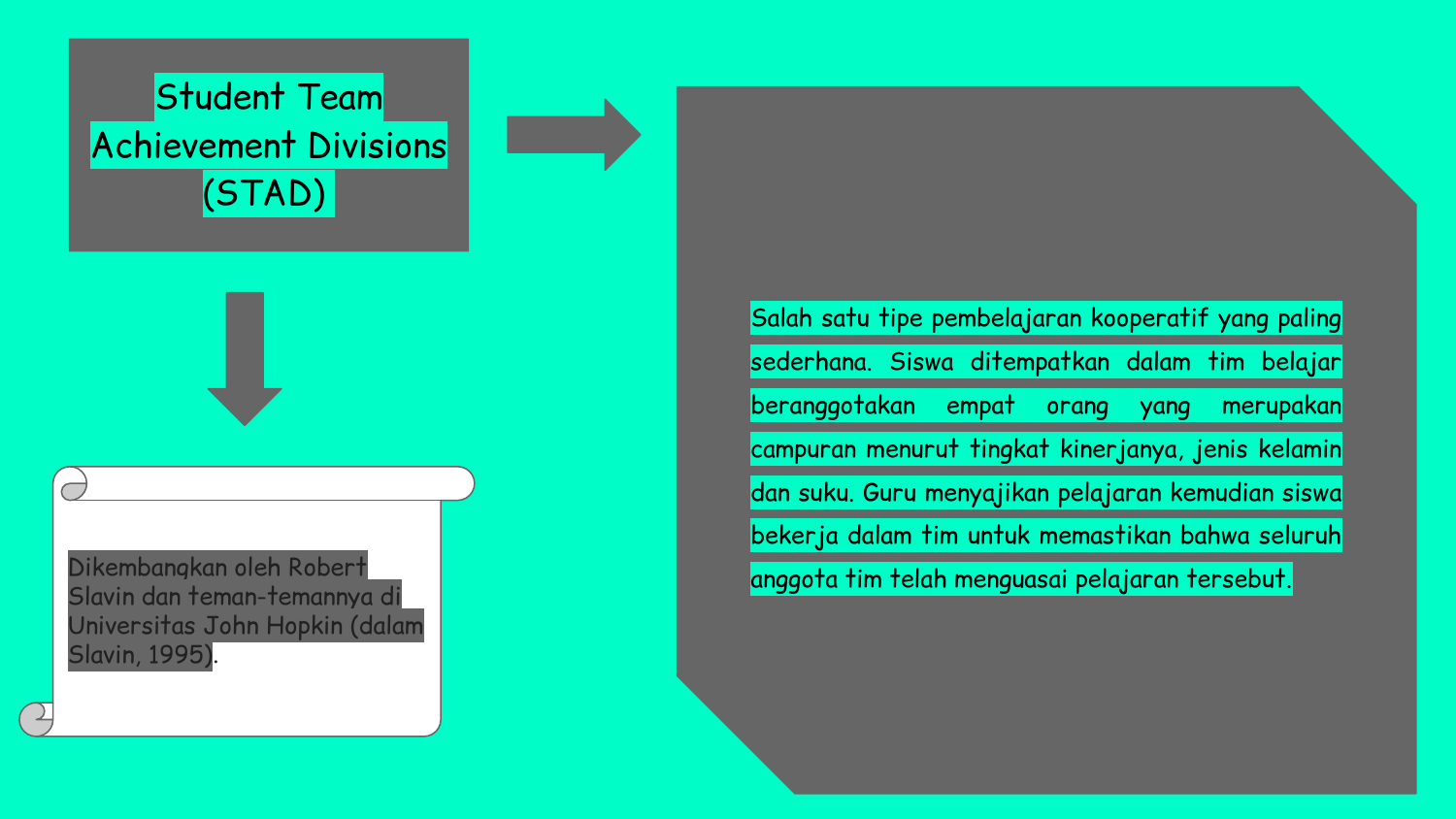

# Student Team Achievement Divisions (STAD)
Salah satu tipe pembelajaran kooperatif yang paling sederhana. Siswa ditempatkan dalam tim belajar beranggotakan empat orang yang merupakan campuran menurut tingkat kinerjanya, jenis kelamin dan suku. Guru menyajikan pelajaran kemudian siswa bekerja dalam tim untuk memastikan bahwa seluruh anggota tim telah menguasai pelajaran tersebut.

Dikembangkan oleh Robert Slavin dan teman-temannya di Universitas John Hopkin (dalam Slavin, 1995).